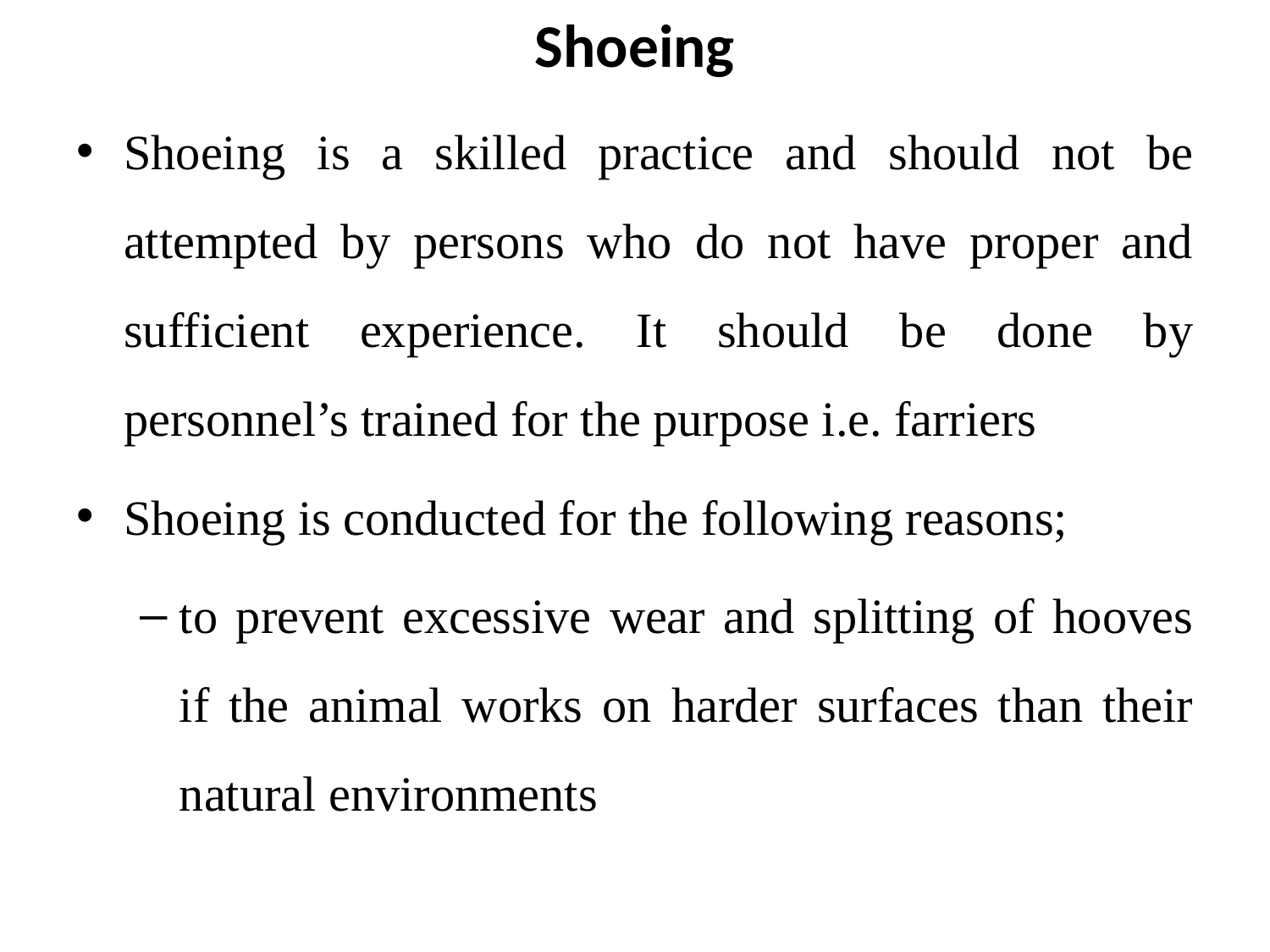

# Shoeing
Shoeing is a skilled practice and should not be attempted by persons who do not have proper and sufficient experience. It should be done by personnel’s trained for the purpose i.e. farriers
Shoeing is conducted for the following reasons;
to prevent excessive wear and splitting of hooves if the animal works on harder surfaces than their natural environments